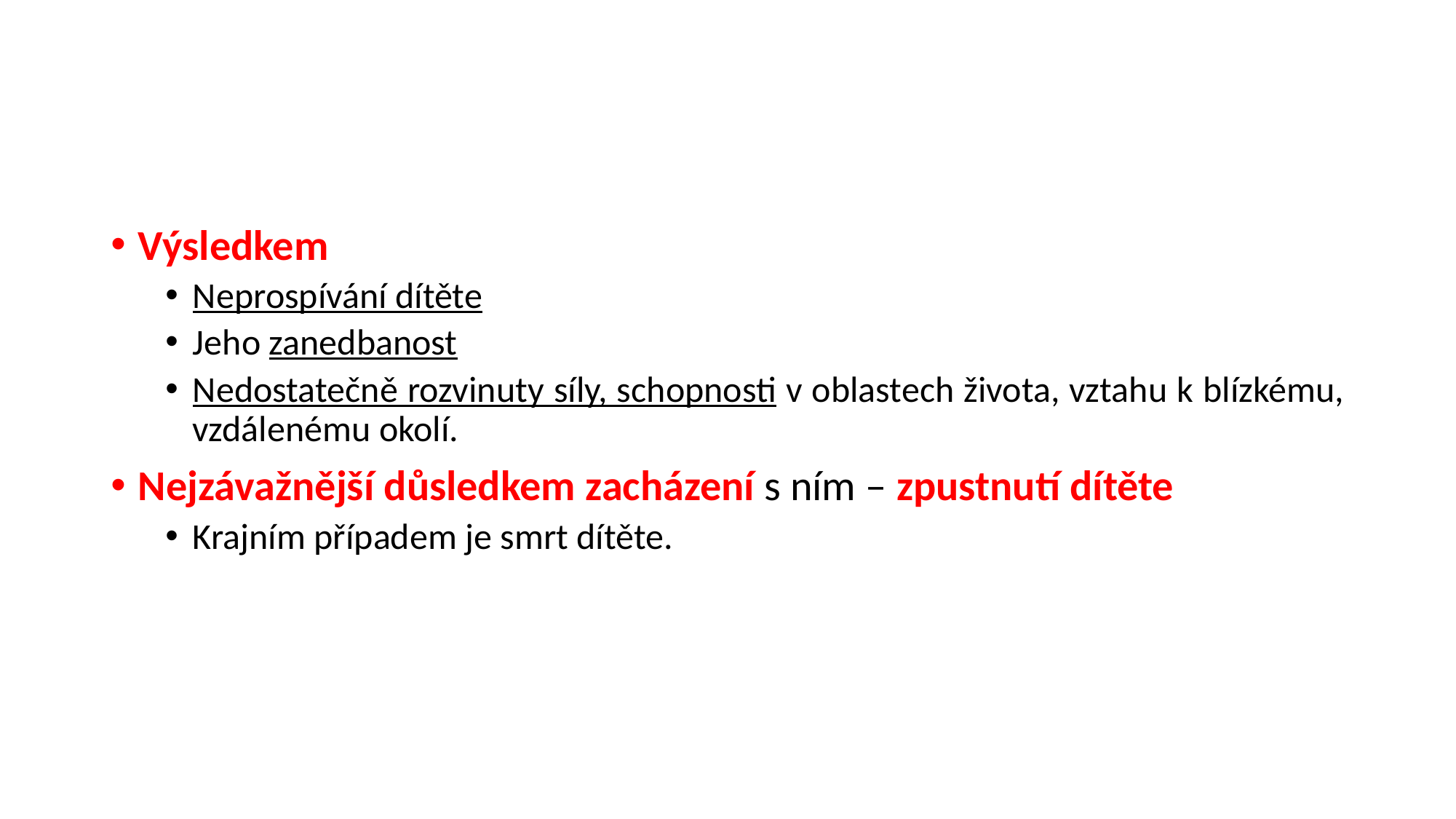

#
Výsledkem
Neprospívání dítěte
Jeho zanedbanost
Nedostatečně rozvinuty síly, schopnosti v oblastech života, vztahu k blízkému, vzdálenému okolí.
Nejzávažnější důsledkem zacházení s ním – zpustnutí dítěte
Krajním případem je smrt dítěte.